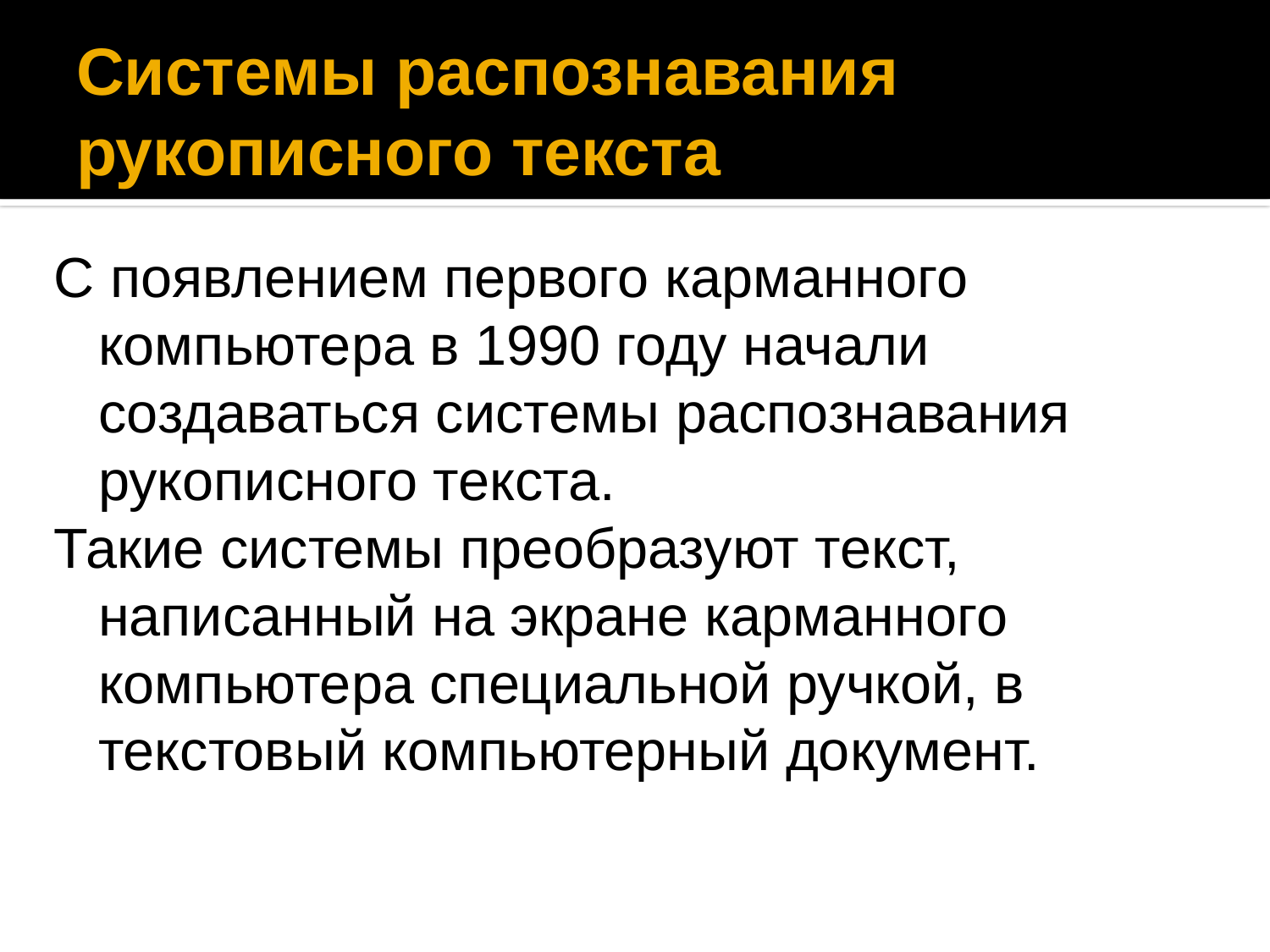

# Системы распознавания рукописного текста
С появлением первого карманного компьютера в 1990 году начали создаваться системы распознавания рукописного текста.
Такие системы преобразуют текст, написанный на экране карманного компьютера специальной ручкой, в текстовый компьютерный документ.